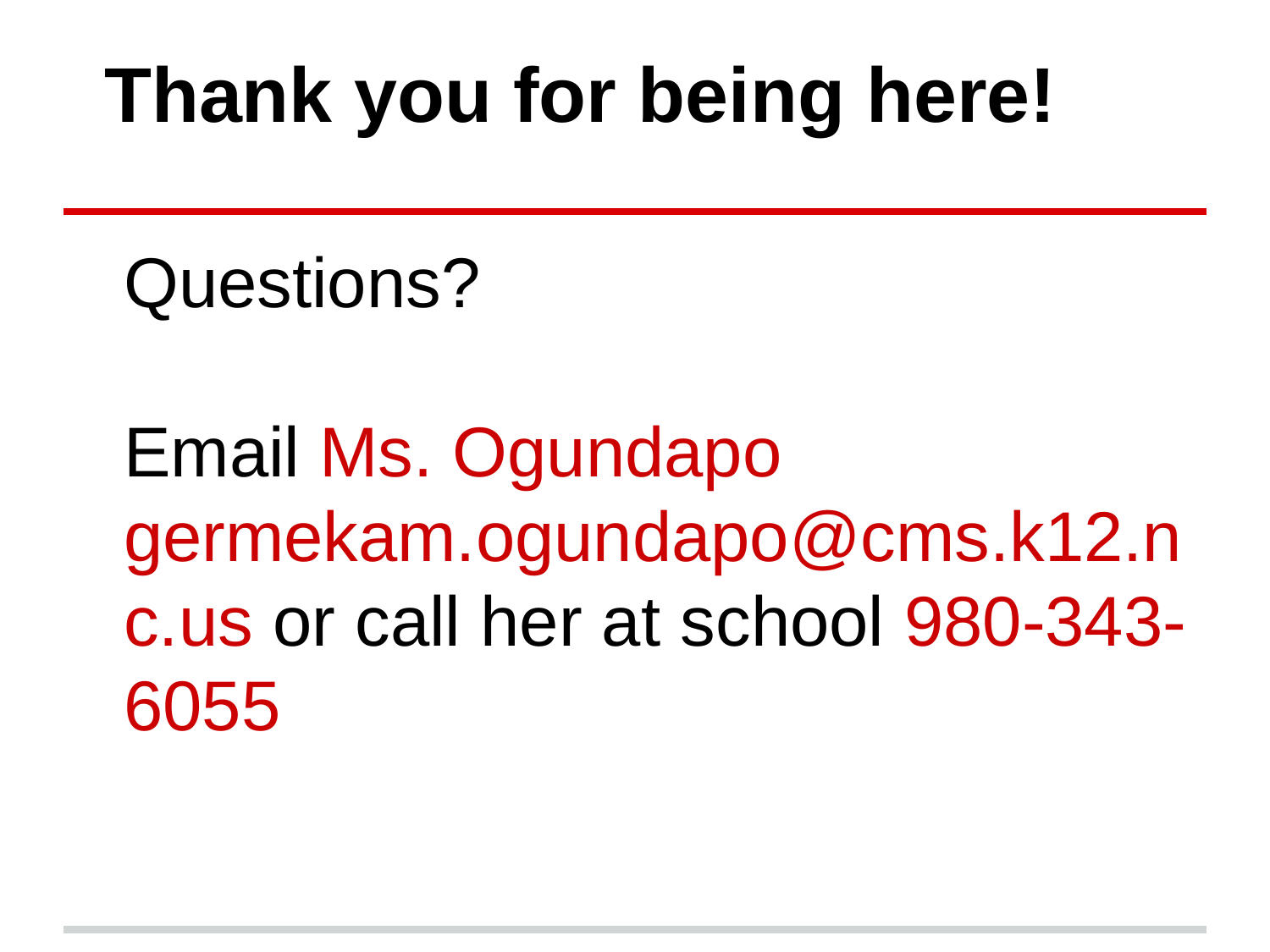

# Thank you for being here!
Questions?

Email Ms. Ogundapo germekam.ogundapo@cms.k12.nc.us or call her at school 980-343-6055

                                                                        Revised August 2019